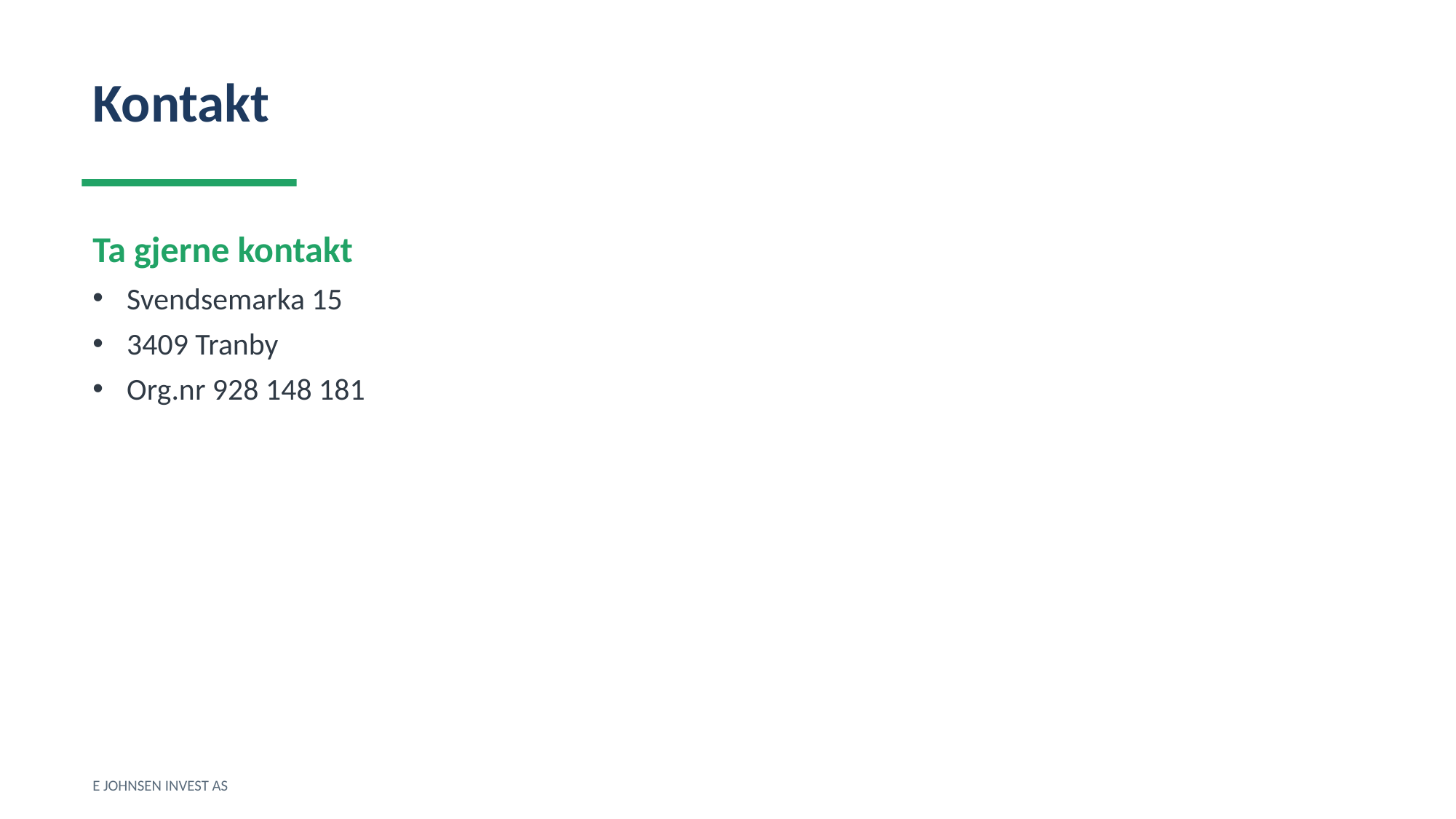

Kontakt

Ta gjerne kontakt
Svendsemarka 15
3409 Tranby
Org.nr 928 148 181
E JOHNSEN INVEST AS